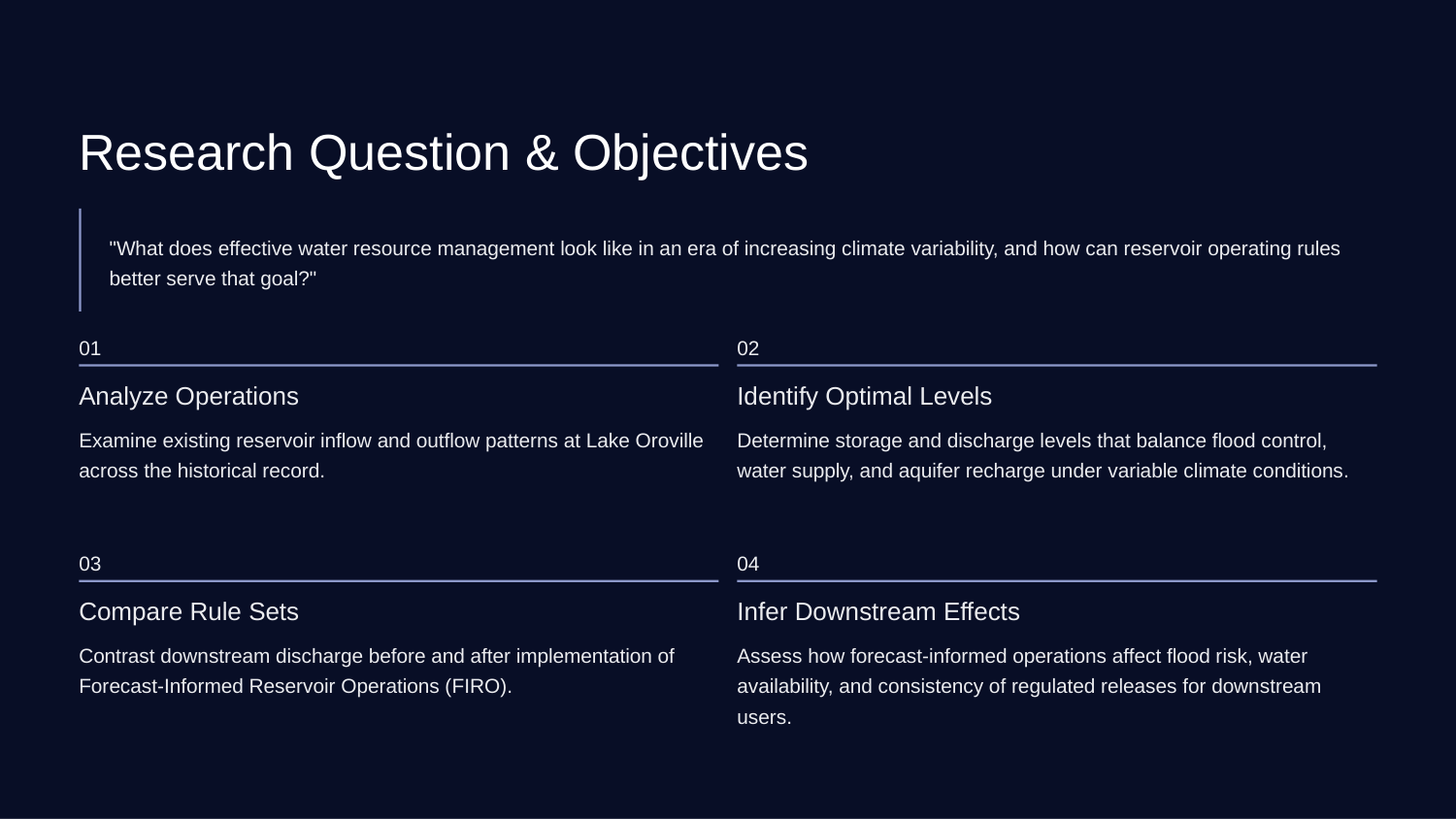

Research Question & Objectives

"What does effective water resource management look like in an era of increasing climate variability, and how can reservoir operating rules better serve that goal?"
01
02

Analyze Operations
Identify Optimal Levels
Examine existing reservoir inflow and outflow patterns at Lake Oroville across the historical record.
Determine storage and discharge levels that balance flood control, water supply, and aquifer recharge under variable climate conditions.
03
04

Compare Rule Sets
Infer Downstream Effects
Contrast downstream discharge before and after implementation of Forecast-Informed Reservoir Operations (FIRO).
Assess how forecast-informed operations affect flood risk, water availability, and consistency of regulated releases for downstream users.